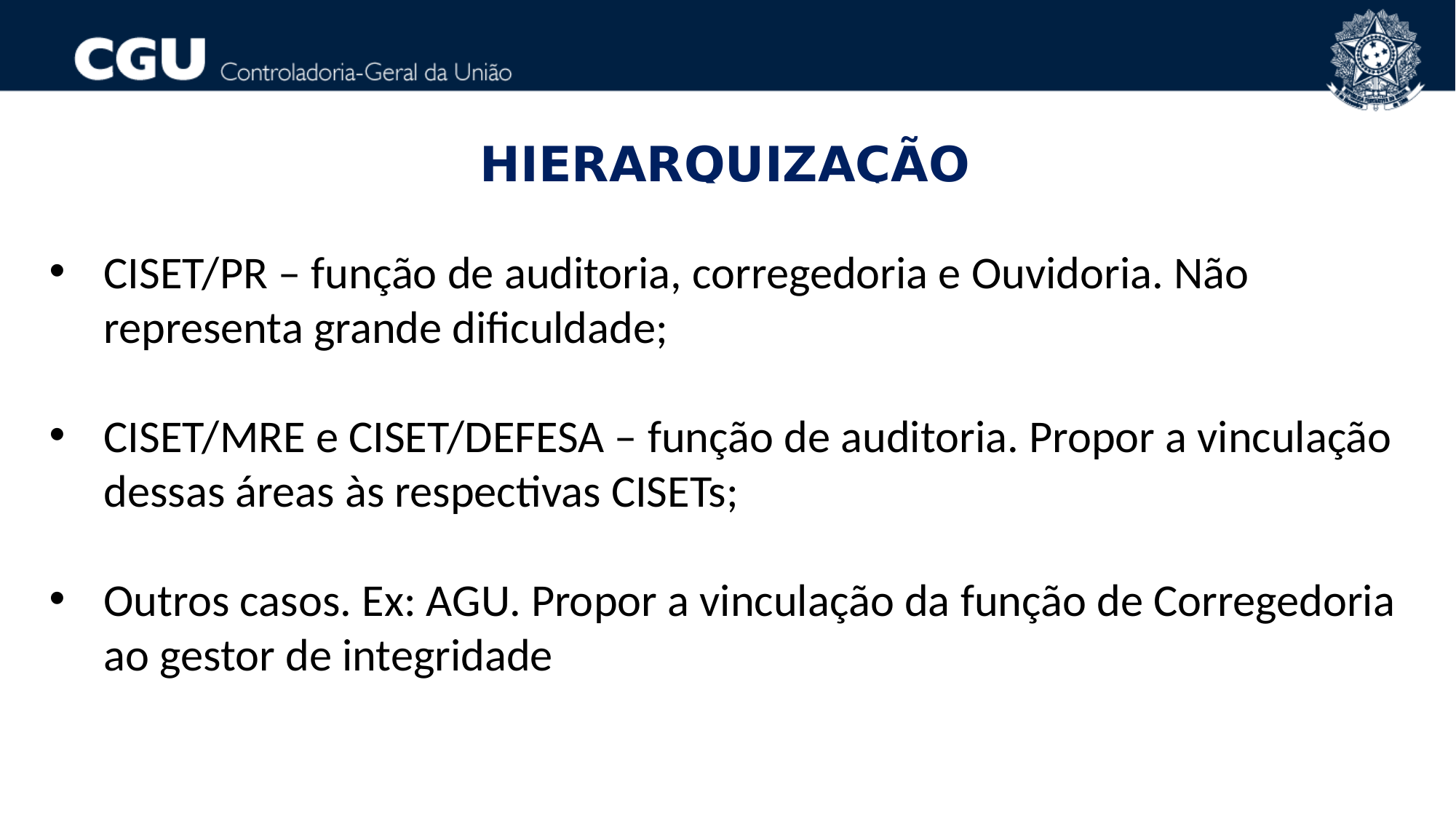

HIERARQUIZAÇÃO

CISET/PR – função de auditoria, corregedoria e Ouvidoria. Não representa grande dificuldade;

CISET/MRE e CISET/DEFESA – função de auditoria. Propor a vinculação dessas áreas às respectivas CISETs;

Outros casos. Ex: AGU. Propor a vinculação da função de Corregedoria ao gestor de integridade